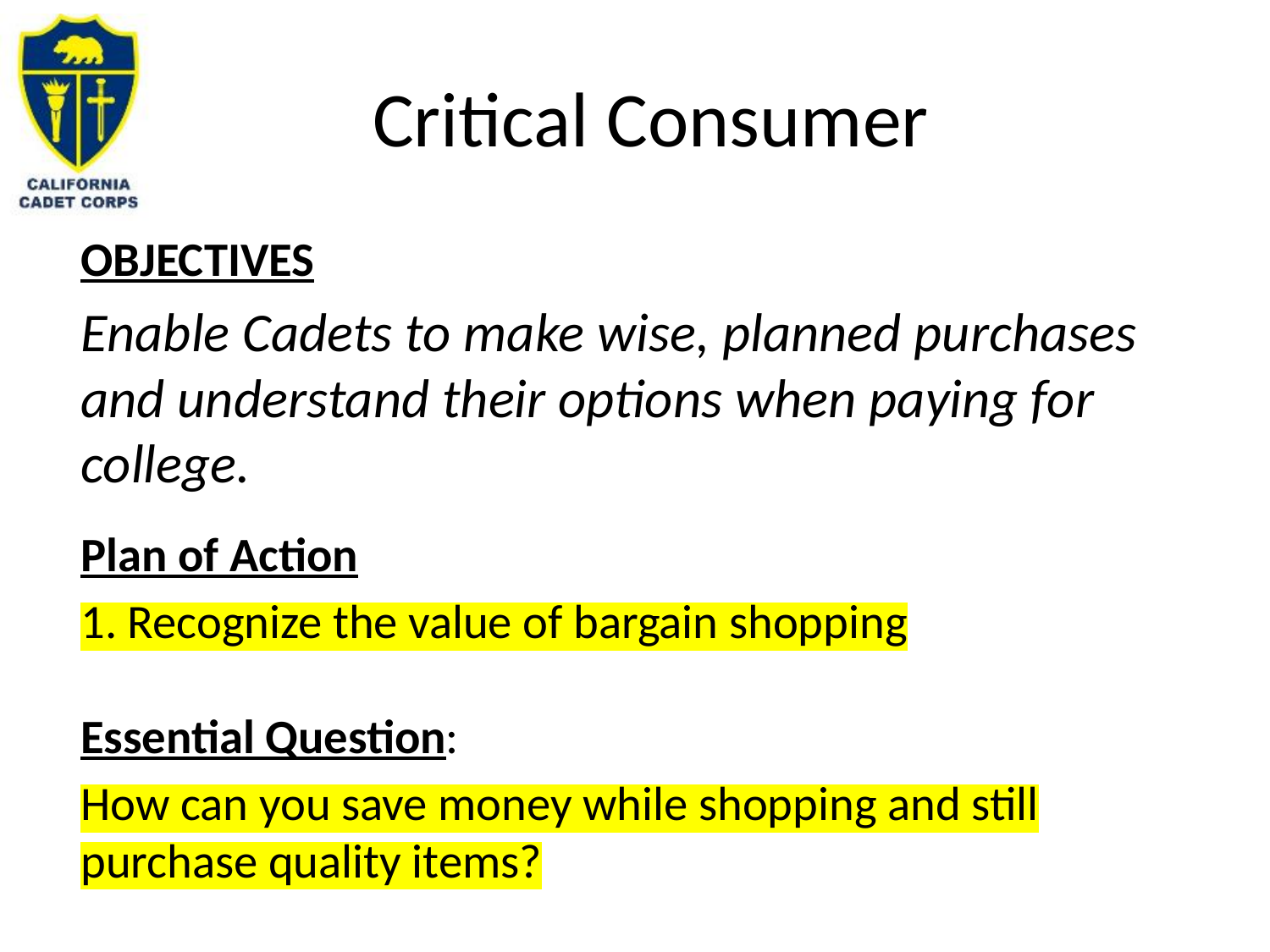

# Critical Consumer

OBJECTIVES
Enable Cadets to make wise, planned purchases and understand their options when paying for college.
Plan of Action
1. Recognize the value of bargain shopping

Essential Question:
How can you save money while shopping and still purchase quality items?